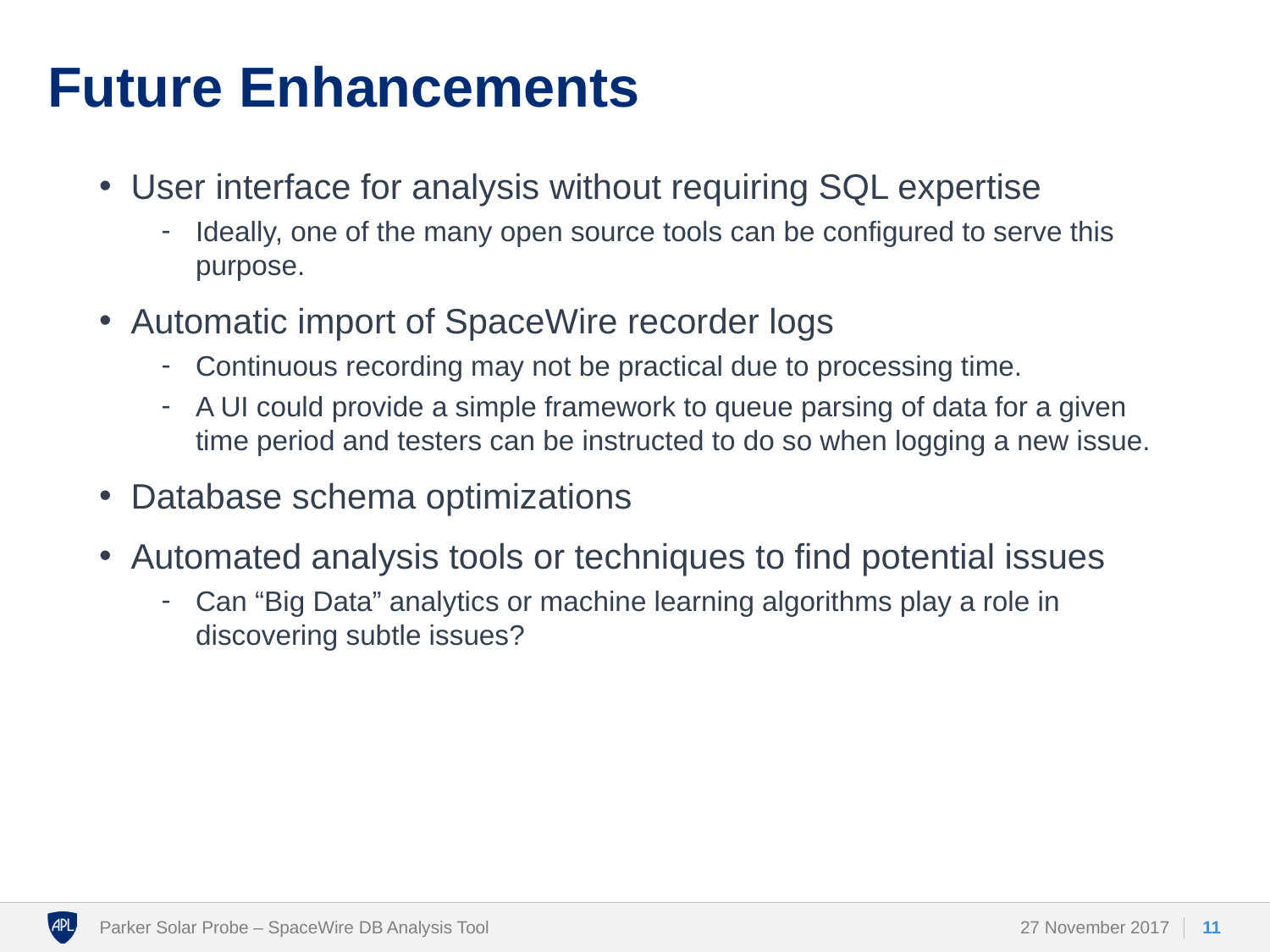

# Future Enhancements
User interface for analysis without requiring SQL expertise
Ideally, one of the many open source tools can be configured to serve this purpose.
Automatic import of SpaceWire recorder logs
Continuous recording may not be practical due to processing time.
A UI could provide a simple framework to queue parsing of data for a given time period and testers can be instructed to do so when logging a new issue.
Database schema optimizations
Automated analysis tools or techniques to find potential issues
Can “Big Data” analytics or machine learning algorithms play a role in discovering subtle issues?

Parker Solar Probe – SpaceWire DB Analysis Tool
27 November 2017
11